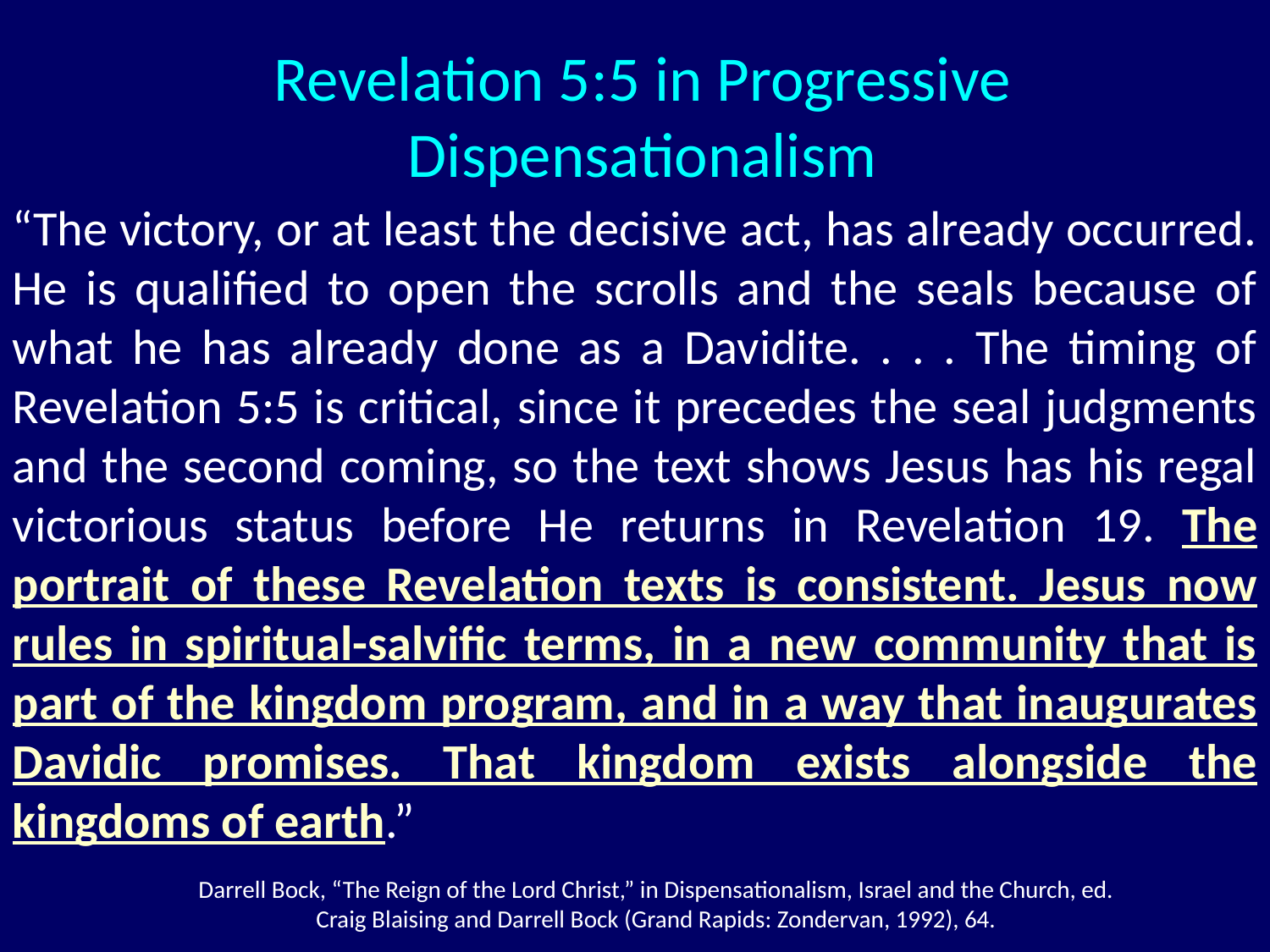

Revelation 5:5 in Progressive Dispensationalism
“The victory, or at least the decisive act, has already occurred. He is qualified to open the scrolls and the seals because of what he has already done as a Davidite. . . . The timing of Revelation 5:5 is critical, since it precedes the seal judgments and the second coming, so the text shows Jesus has his regal victorious status before He returns in Revelation 19. The portrait of these Revelation texts is consistent. Jesus now rules in spiritual-salvific terms, in a new community that is part of the kingdom program, and in a way that inaugurates Davidic promises. That kingdom exists alongside the kingdoms of earth.”
Darrell Bock, “The Reign of the Lord Christ,” in Dispensationalism, Israel and the Church, ed. Craig Blaising and Darrell Bock (Grand Rapids: Zondervan, 1992), 64.